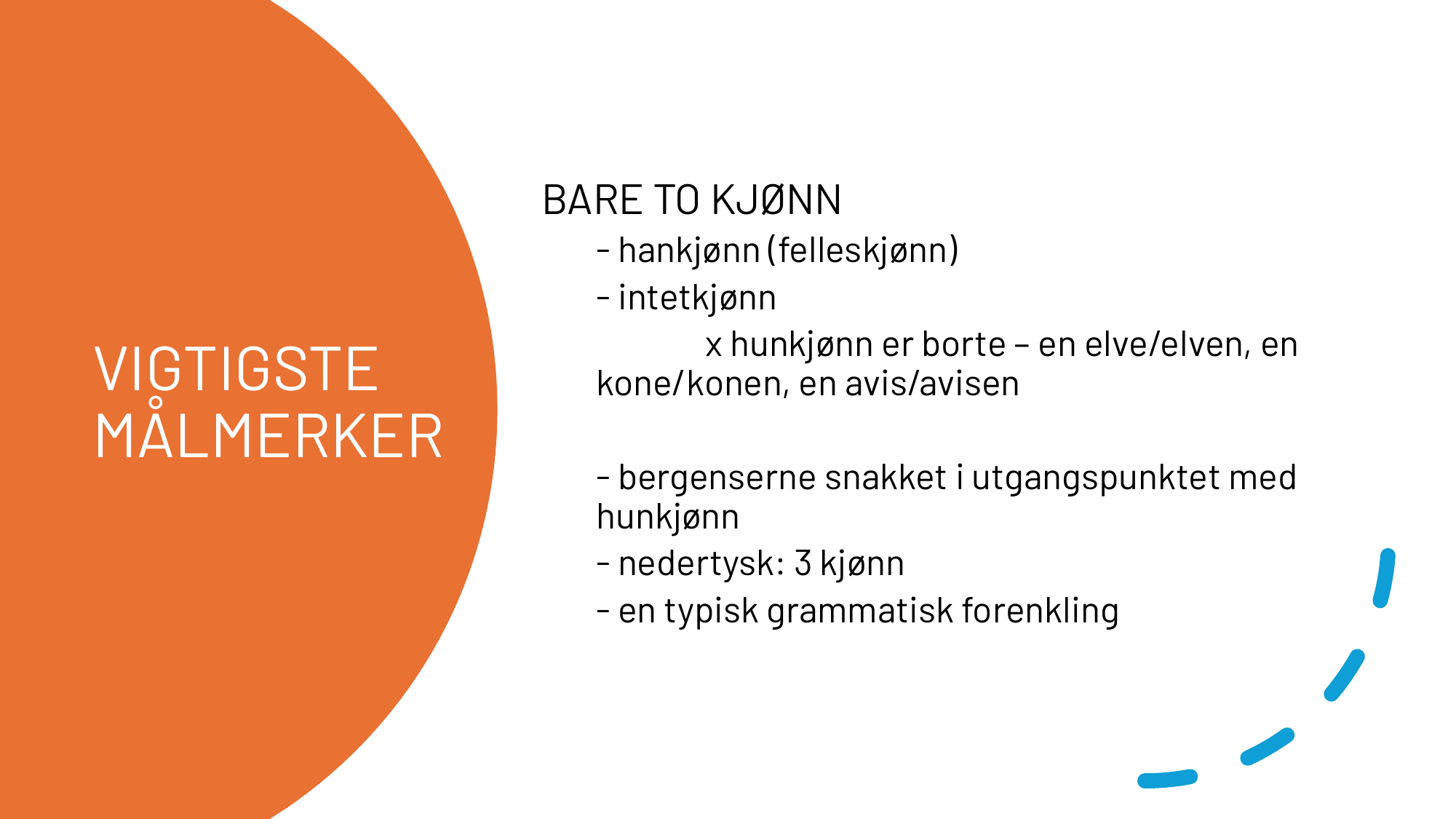

BARE TO KJØNN
- hankjønn (felleskjønn)
- intetkjønn
 	x hunkjønn er borte – en elve/elven, en kone/konen, en avis/avisen

- bergenserne snakket i utgangspunktet med hunkjønn
- nedertysk: 3 kjønn
- en typisk grammatisk forenkling
# VIGTIGSTE MÅLMERKER